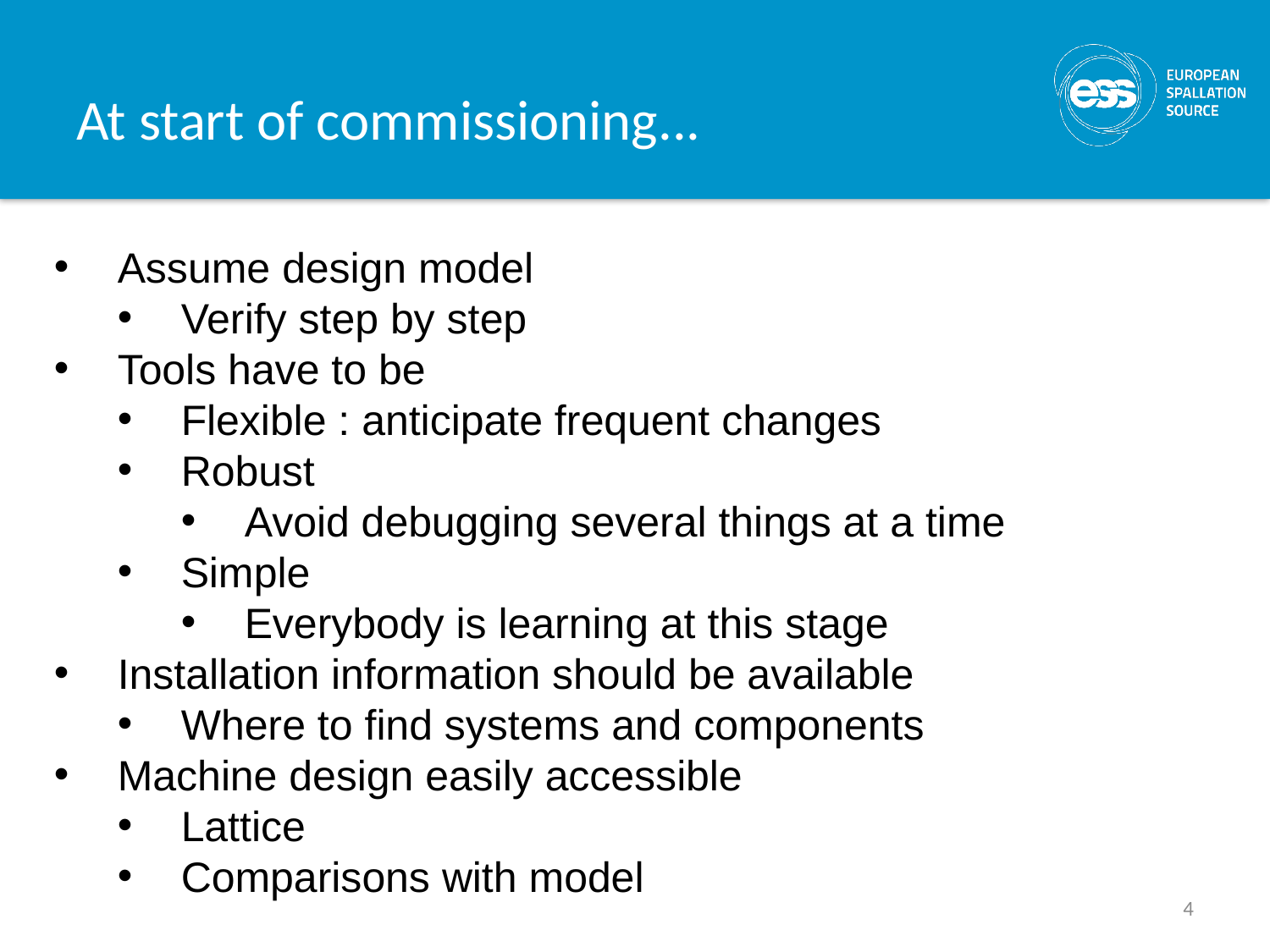

# At start of commissioning...
Assume design model
Verify step by step
Tools have to be
Flexible : anticipate frequent changes
Robust
Avoid debugging several things at a time
Simple
Everybody is learning at this stage
Installation information should be available
Where to find systems and components
Machine design easily accessible
Lattice
Comparisons with model
4